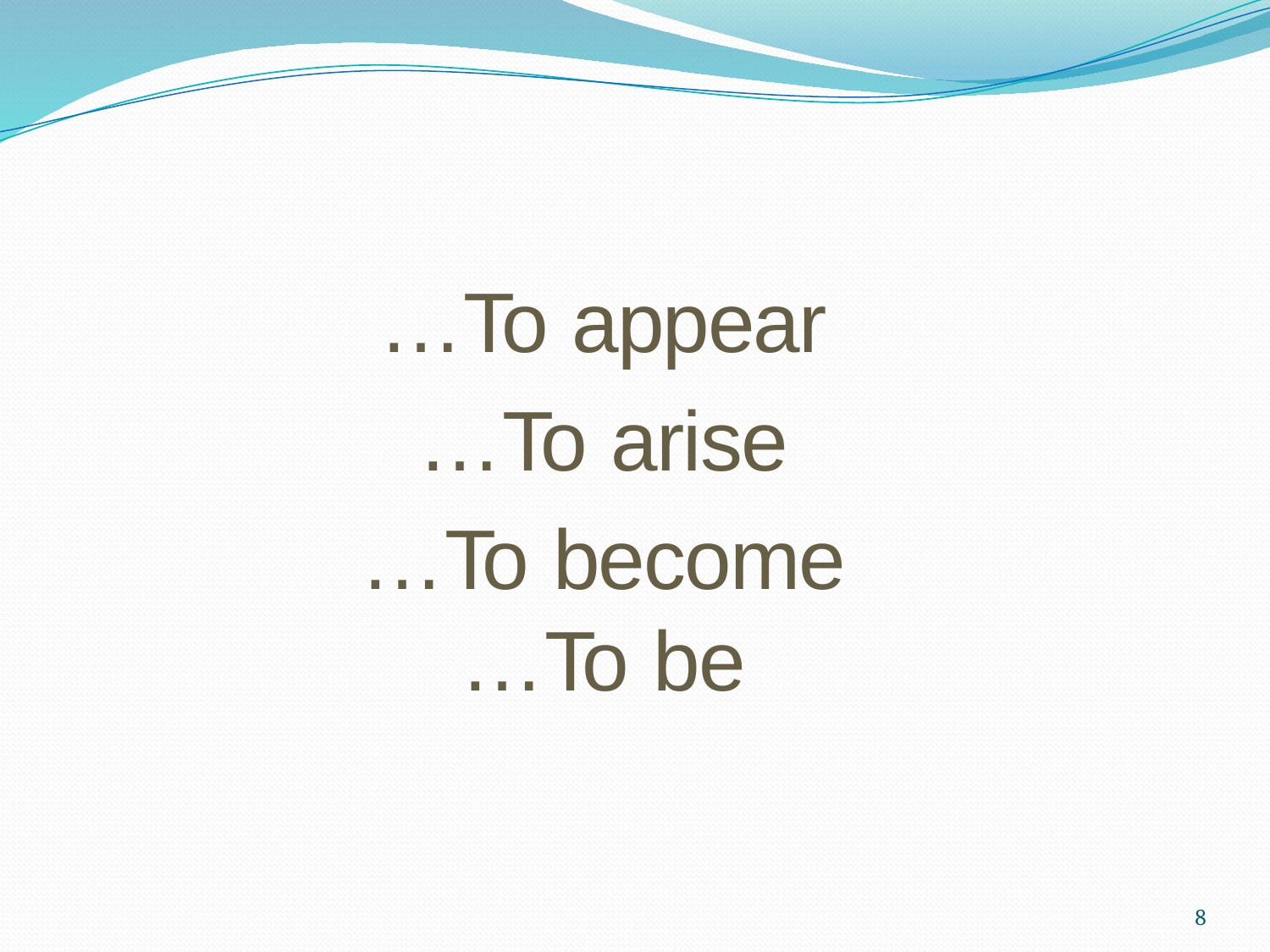

#

…To appear
…To arise
…To become
…To be

8